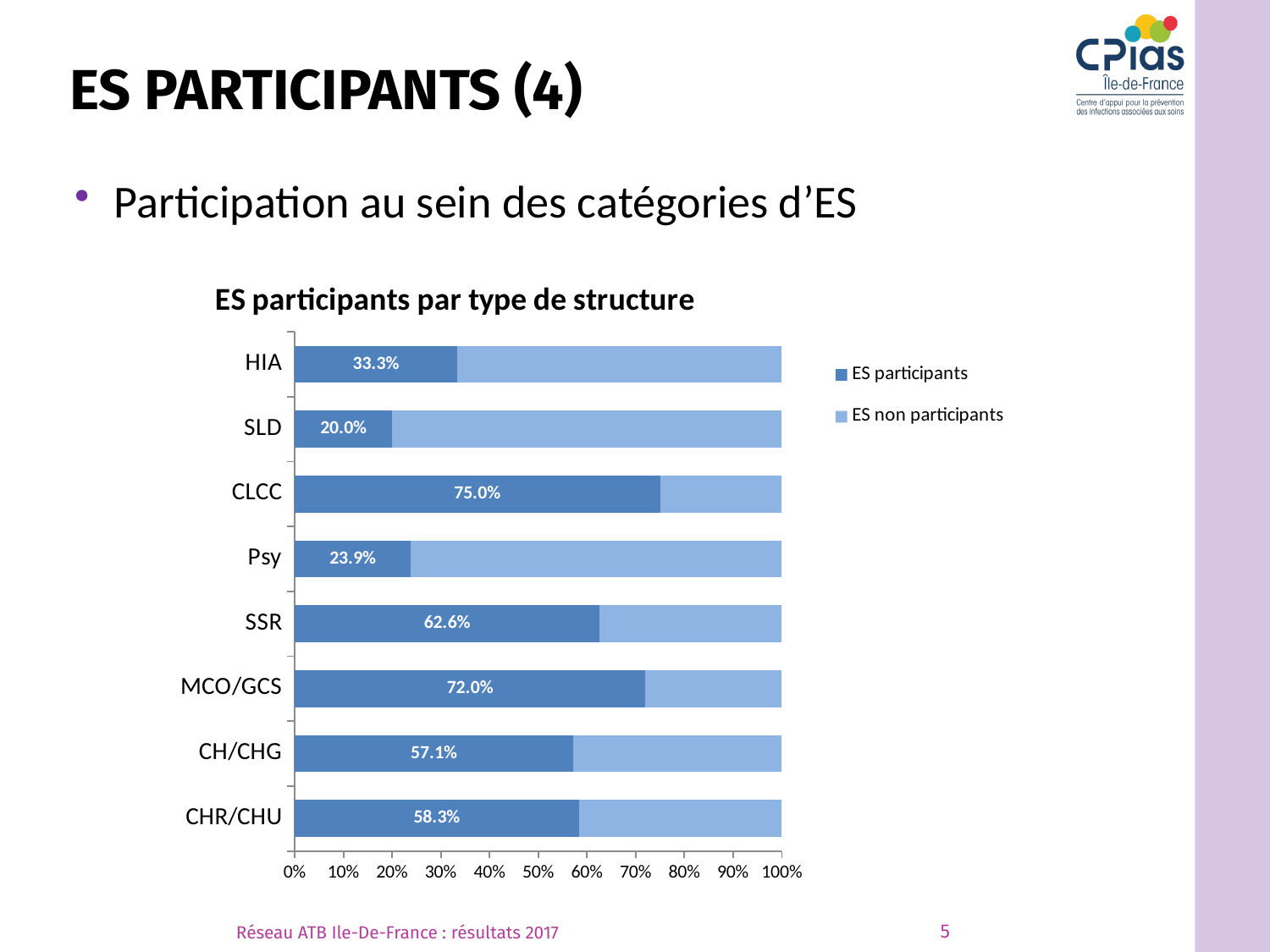

# Es participants (4)
Participation au sein des catégories d’ES

### Chart: ES participants par type de structure

| Category | ES participants | ES non participants |
|---|---|---|
| CHR/CHU | 0.5833333333333334 | 0.4166666666666667 |
| CH/CHG | 0.5714285714285714 | 0.42857142857142855 |
| MCO/GCS | 0.7196969696969697 | 0.2803030303030303 |
| SSR | 0.6262626262626263 | 0.37373737373737376 |
| Psy | 0.23880597014925373 | 0.7611940298507462 |
| CLCC | 0.75 | 0.25 |
| SLD | 0.2 | 0.8 |
| HIA | 0.3333333333333333 | 0.6666666666666666 |
5
Réseau ATB Ile-De-France : résultats 2017